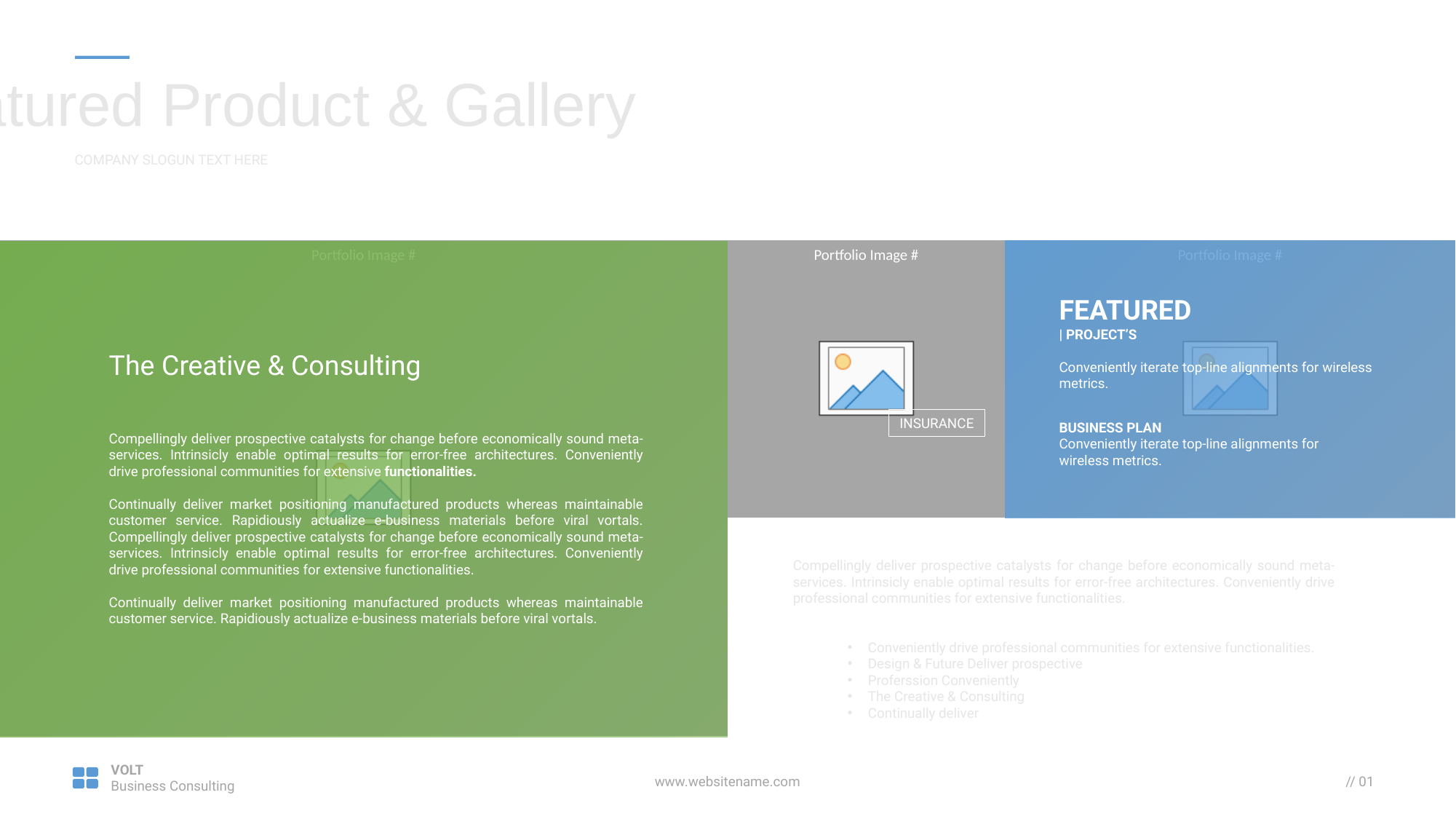

Featured Product & Gallery
COMPANY SLOGUN TEXT HERE

FEATURED
| PROJECT’S

Conveniently iterate top-line alignments for wireless metrics.
The Creative & Consulting

Compellingly deliver prospective catalysts for change before economically sound meta-services. Intrinsicly enable optimal results for error-free architectures. Conveniently drive professional communities for extensive functionalities.

Continually deliver market positioning manufactured products whereas maintainable customer service. Rapidiously actualize e-business materials before viral vortals. Compellingly deliver prospective catalysts for change before economically sound meta-services. Intrinsicly enable optimal results for error-free architectures. Conveniently drive professional communities for extensive functionalities.

Continually deliver market positioning manufactured products whereas maintainable customer service. Rapidiously actualize e-business materials before viral vortals.
INSURANCE
BUSINESS PLAN
Conveniently iterate top-line alignments for wireless metrics.
Compellingly deliver prospective catalysts for change before economically sound meta-services. Intrinsicly enable optimal results for error-free architectures. Conveniently drive professional communities for extensive functionalities.

Conveniently drive professional communities for extensive functionalities.
Design & Future Deliver prospective
Proferssion Conveniently
The Creative & Consulting
Continually deliver
VOLT
Business Consulting

www.websitename.com
// 01